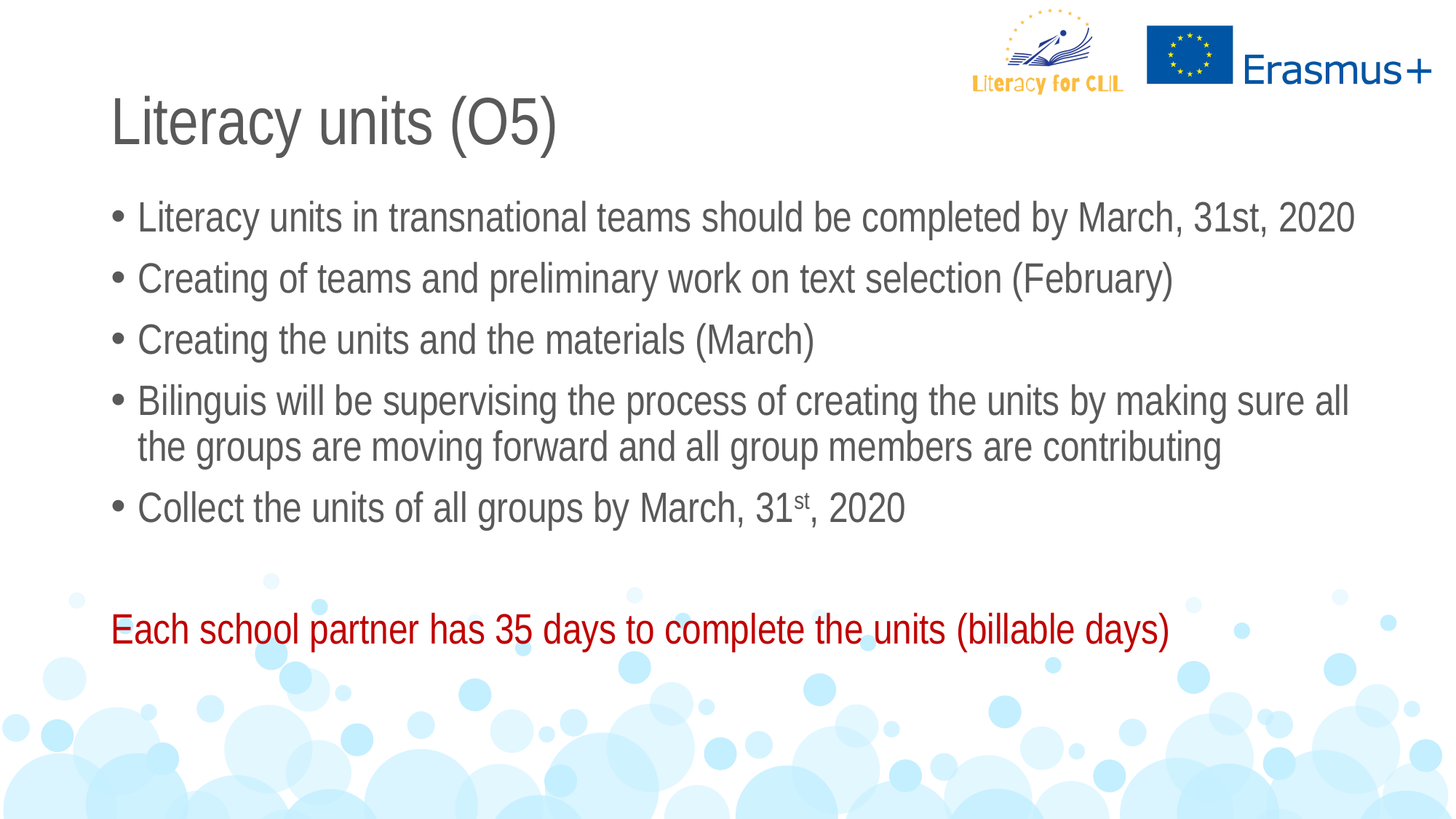

# Literacy units (O5)
Literacy units in transnational teams should be completed by March, 31st, 2020
Creating of teams and preliminary work on text selection (February)
Creating the units and the materials (March)
Bilinguis will be supervising the process of creating the units by making sure all the groups are moving forward and all group members are contributing
Collect the units of all groups by March, 31st, 2020

Each school partner has 35 days to complete the units (billable days)